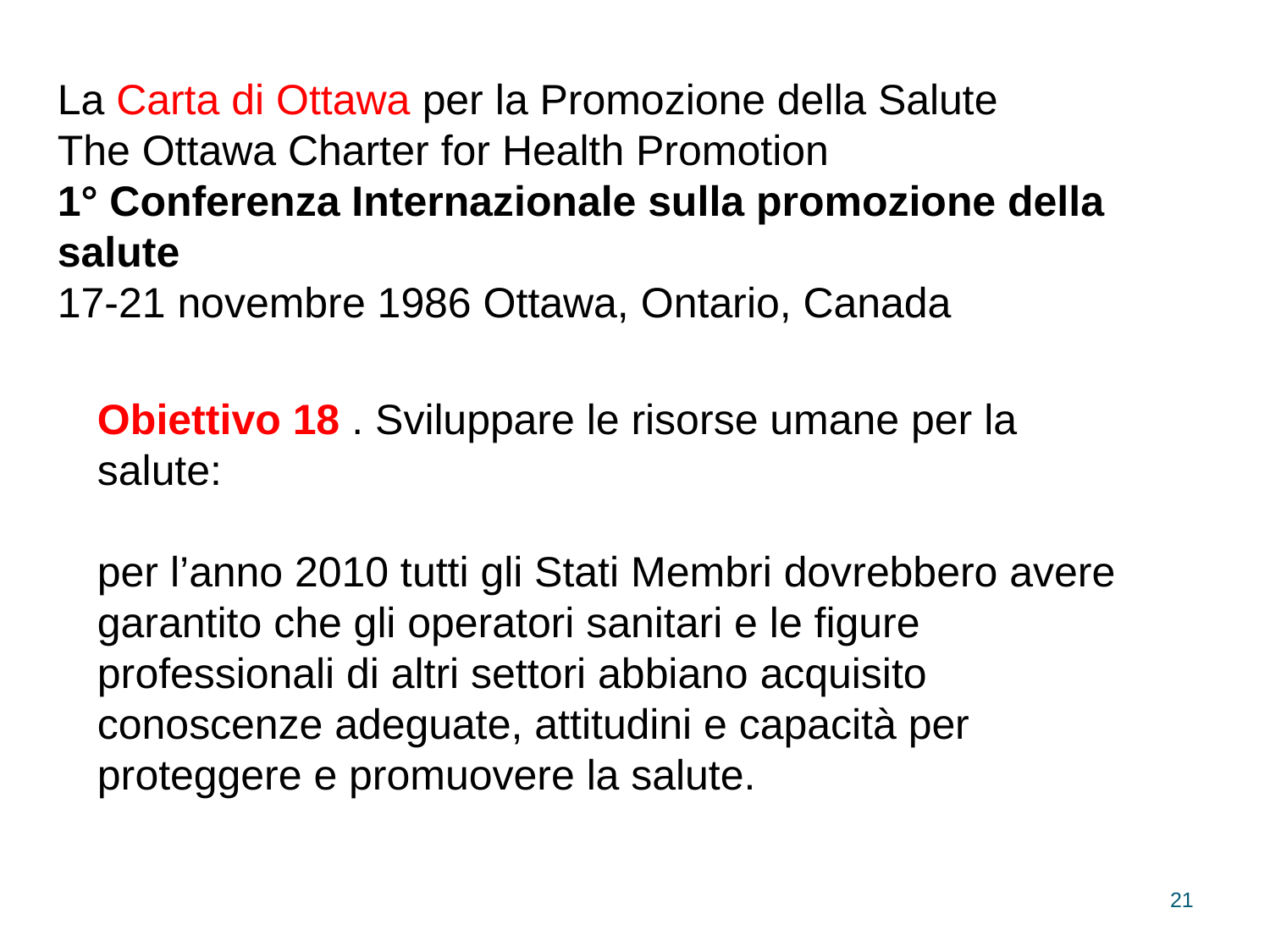

La Carta di Ottawa per la Promozione della Salute
The Ottawa Charter for Health Promotion
1° Conferenza Internazionale sulla promozione della salute
17-21 novembre 1986 Ottawa, Ontario, Canada
Obiettivo 18 . Sviluppare le risorse umane per la salute:

per l’anno 2010 tutti gli Stati Membri dovrebbero avere
garantito che gli operatori sanitari e le figure professionali di altri settori abbiano acquisito conoscenze adeguate, attitudini e capacità per proteggere e promuovere la salute.
21